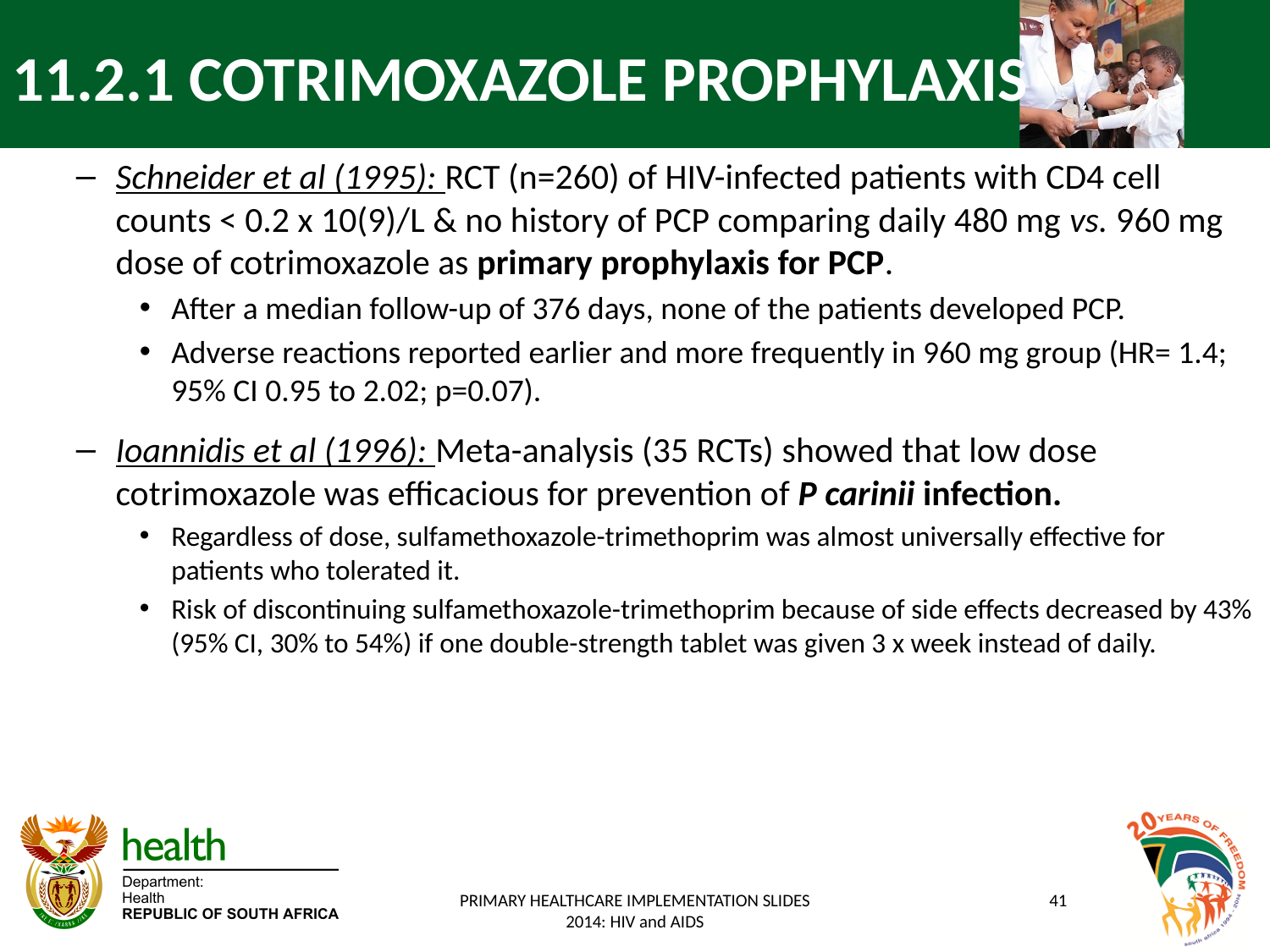

# 11.2.1 COTRIMOXAZOLE PROPHYLAXIS
Schneider et al (1995): RCT (n=260) of HIV-infected patients with CD4 cell counts < 0.2 x 10(9)/L & no history of PCP comparing daily 480 mg vs. 960 mg dose of cotrimoxazole as primary prophylaxis for PCP.
After a median follow-up of 376 days, none of the patients developed PCP.
Adverse reactions reported earlier and more frequently in 960 mg group (HR= 1.4; 95% CI 0.95 to 2.02; p=0.07).

Ioannidis et al (1996): Meta-analysis (35 RCTs) showed that low dose cotrimoxazole was efficacious for prevention of P carinii infection.
Regardless of dose, sulfamethoxazole-trimethoprim was almost universally effective for patients who tolerated it.
Risk of discontinuing sulfamethoxazole-trimethoprim because of side effects decreased by 43% (95% CI, 30% to 54%) if one double-strength tablet was given 3 x week instead of daily.

PRIMARY HEALTHCARE IMPLEMENTATION SLIDES 2014: HIV and AIDS
41